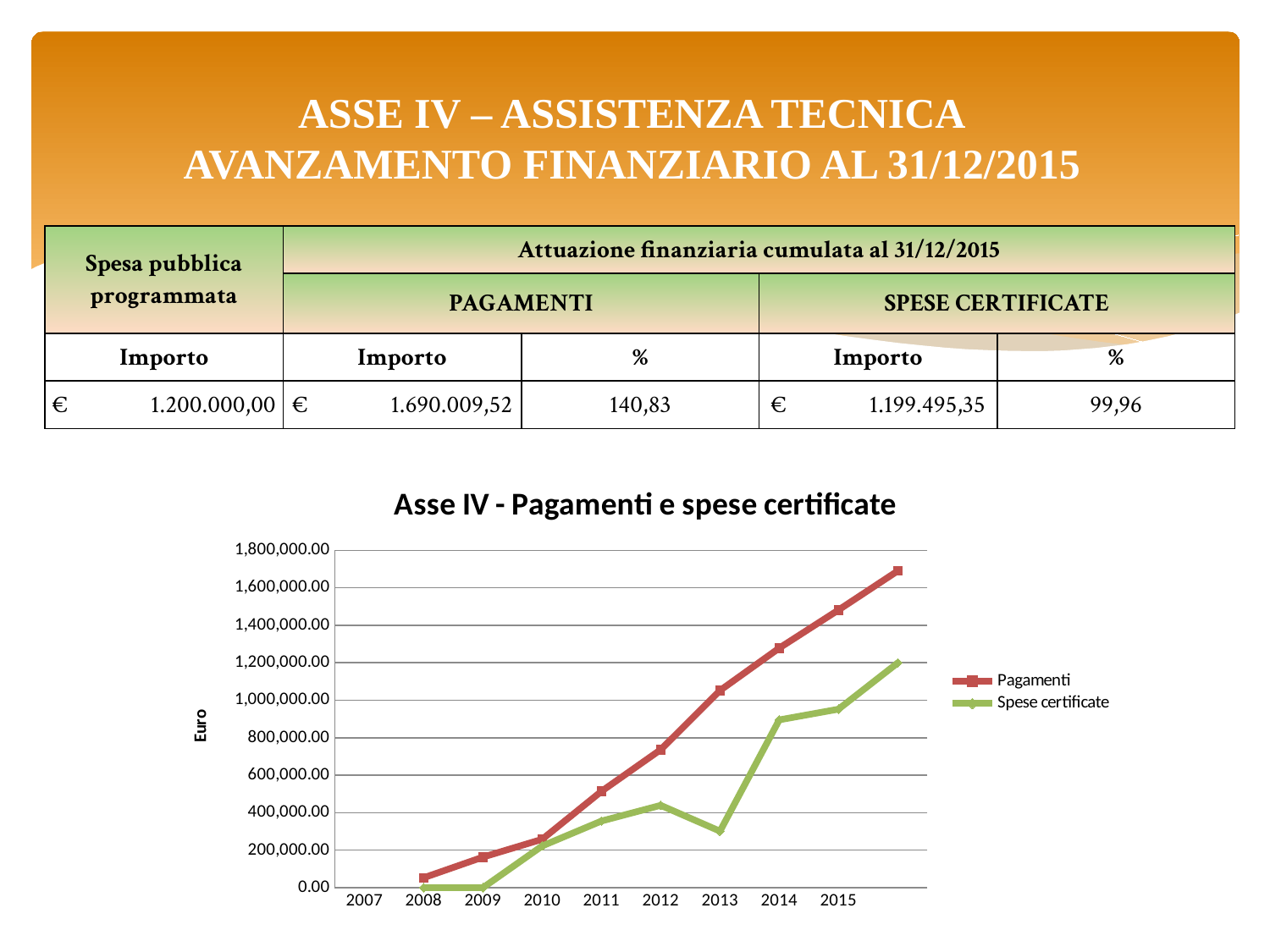

ASSE IV – ASSISTENZA TECNICA
AVANZAMENTO FINANZIARIO AL 31/12/2015
| Spesa pubblica programmata | Attuazione finanziaria cumulata al 31/12/2015 |  |  |  |
| --- | --- | --- | --- | --- |
|  | PAGAMENTI |  | SPESE CERTIFICATE |  |
| Importo | Importo | % | Importo | % |
| € 1.200.000,00 | € 1.690.009,52 | 140,83 | € 1.199.495,35 | 99,96 |

### Chart: Asse IV - Pagamenti e spese certificate

| Category | Pagamenti | Spese certificate |
|---|---|---|
| 2007 | None | None |
| 2008 | 53014.41 | 0.0 |
| 2009 | 162947.03 | 0.0 |
| 2010 | 258059.62 | 222475.2 |
| 2011 | 514037.45 | 355514.22 |
| 2012 | 736111.52 | 439152.81 |
| 2013 | 1051975.98 | 301369.88 |
| 2014 | 1278348.3 | 895107.98 |
| 2015 | 1481658.81 | 952250.47 |